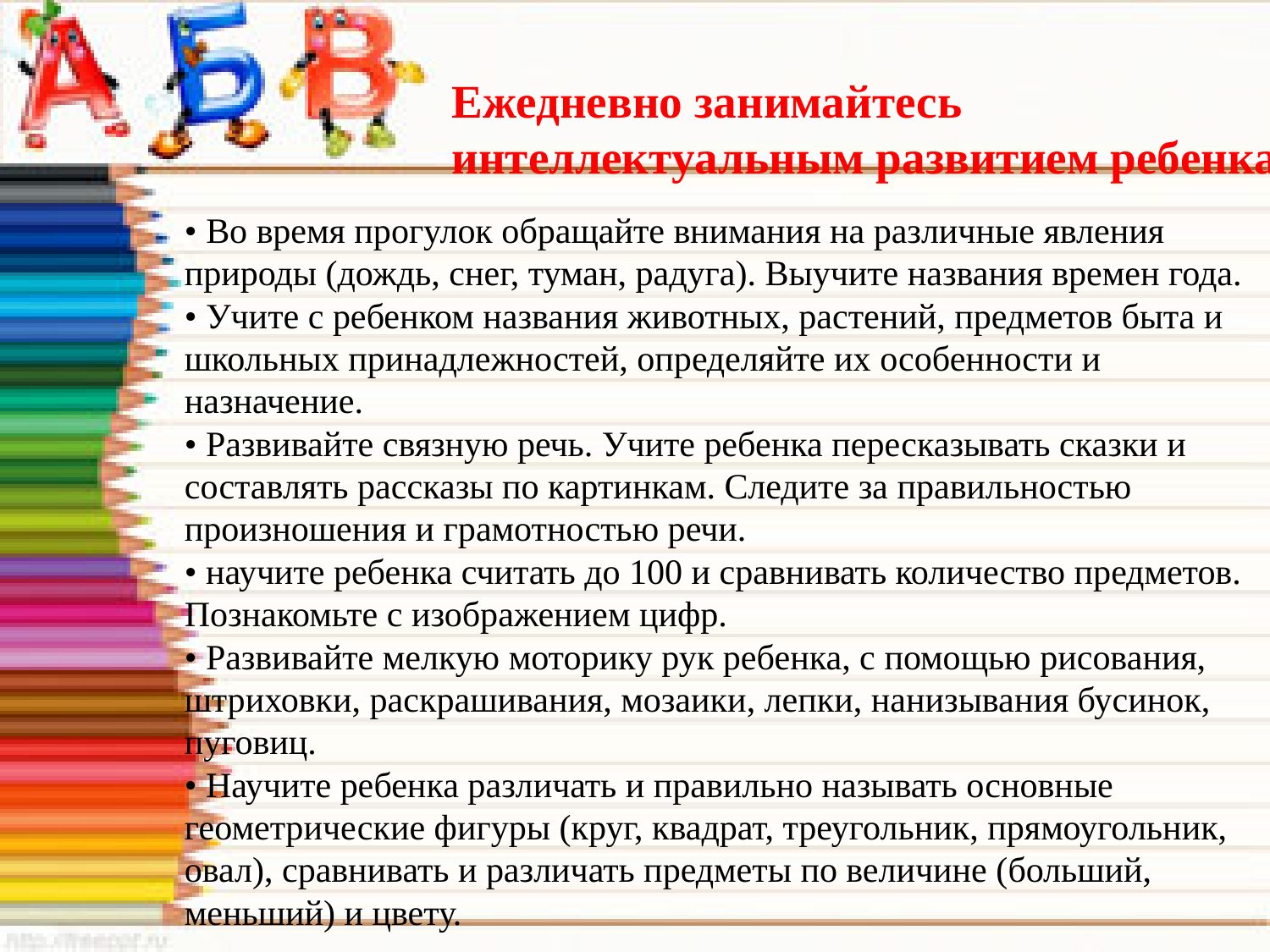

Ежедневно занимайтесь
интеллектуальным развитием ребенка:
#

• Во время прогулок обращайте внимания на различные явления природы (дождь, снег, туман, радуга). Выучите названия времен года. 
• Учите с ребенком названия животных, растений, предметов быта и школьных принадлежностей, определяйте их особенности и назначение.
• Развивайте связную речь. Учите ребенка пересказывать сказки и составлять рассказы по картинкам. Следите за правильностью произношения и грамотностью речи. 
• научите ребенка считать до 100 и сравнивать количество предметов. Познакомьте с изображением цифр.
• Развивайте мелкую моторику рук ребенка, с помощью рисования, штриховки, раскрашивания, мозаики, лепки, нанизывания бусинок, пуговиц.
• Научите ребенка различать и правильно называть основные геометрические фигуры (круг, квадрат, треугольник, прямоугольник, овал), сравнивать и различать предметы по величине (больший, меньший) и цвету.